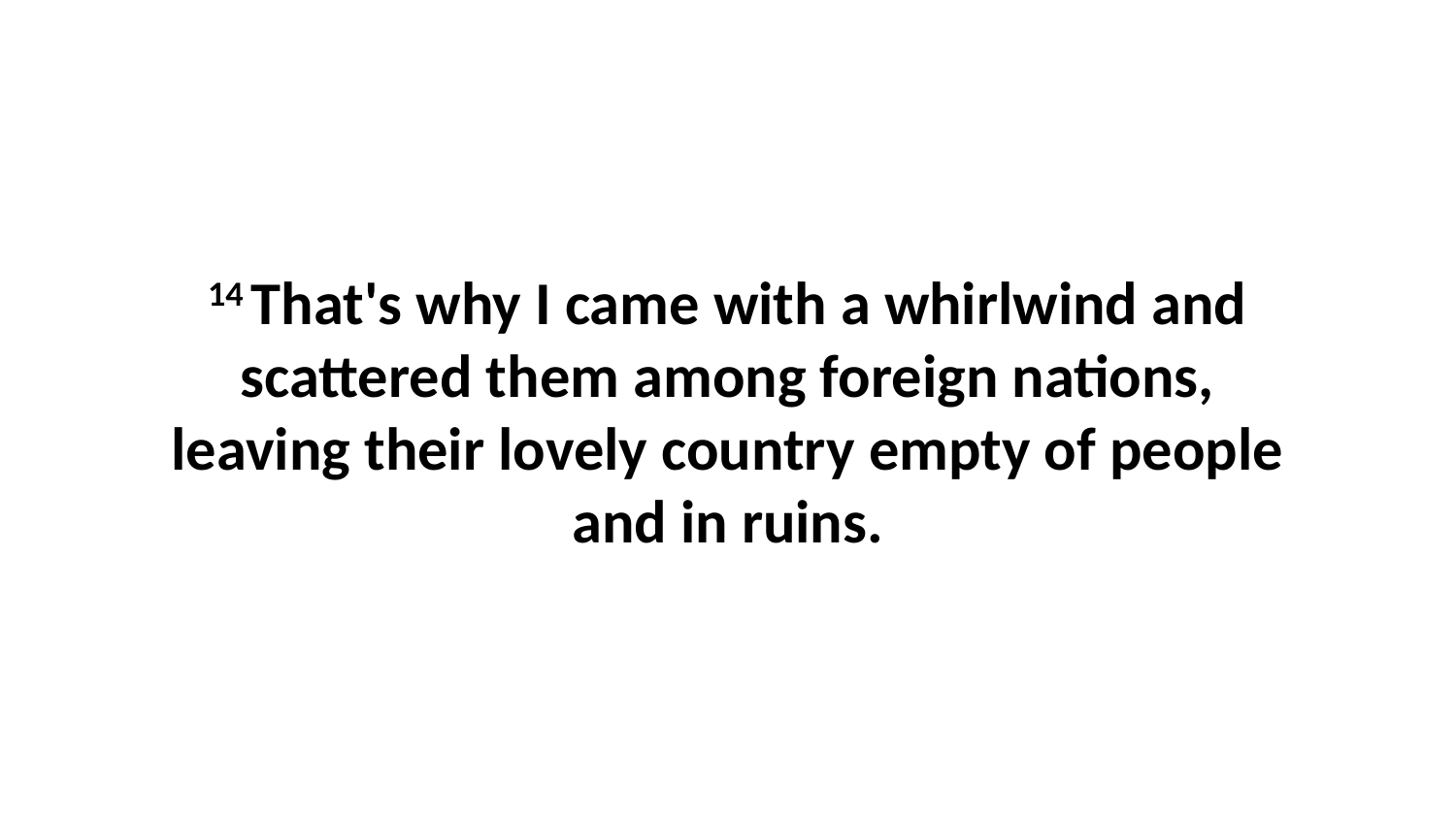

14 That's why I came with a whirlwind and scattered them among foreign nations, leaving their lovely country empty of people and in ruins.